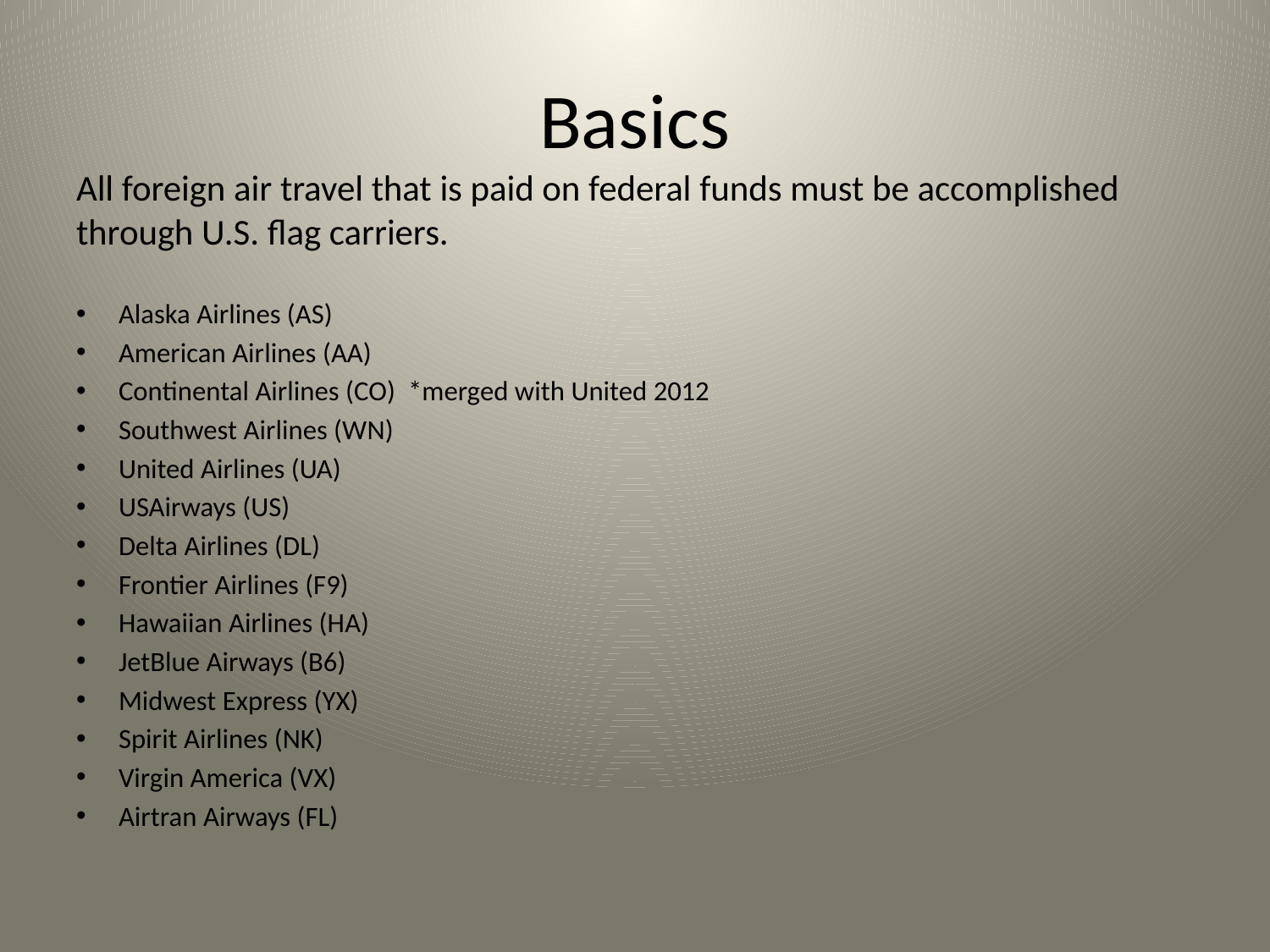

Basics
All foreign air travel that is paid on federal funds must be accomplished through U.S. flag carriers.

Alaska Airlines (AS)
American Airlines (AA)
Continental Airlines (CO)  *merged with United 2012
Southwest Airlines (WN)
United Airlines (UA)
USAirways (US)
Delta Airlines (DL)
Frontier Airlines (F9)
Hawaiian Airlines (HA)
JetBlue Airways (B6)
Midwest Express (YX)
Spirit Airlines (NK)
Virgin America (VX)
Airtran Airways (FL)